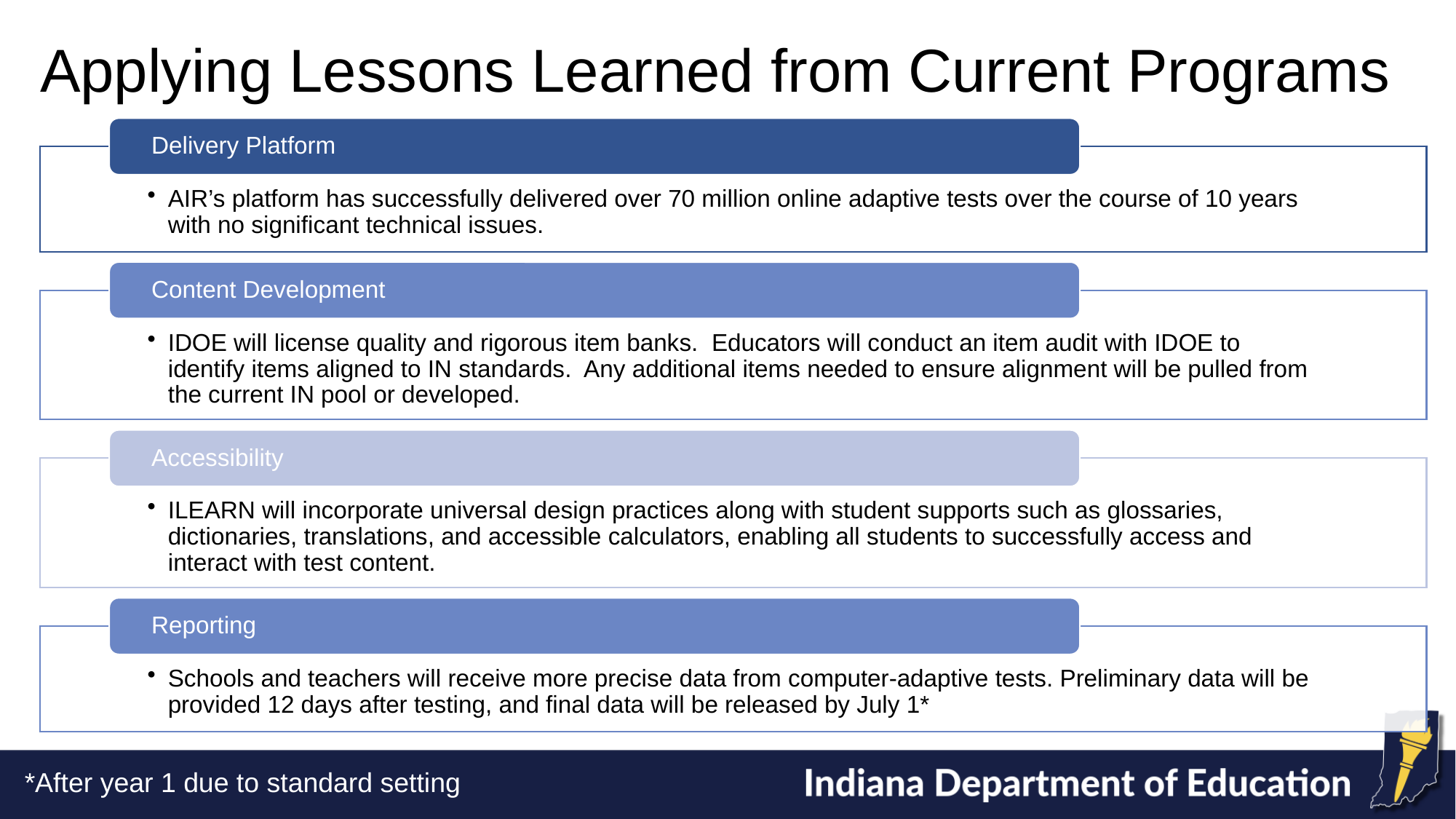

# Applying Lessons Learned from Current Programs
AIR’s platform has successfully delivered over 70 million online adaptive tests over the course of 10 years with no significant technical issues.
Delivery Platform
IDOE will license quality and rigorous item banks.  Educators will conduct an item audit with IDOE to identify items aligned to IN standards.  Any additional items needed to ensure alignment will be pulled from the current IN pool or developed.
Content Development
ILEARN will incorporate universal design practices along with student supports such as glossaries, dictionaries, translations, and accessible calculators, enabling all students to successfully access and interact with test content.
Accessibility
Schools and teachers will receive more precise data from computer-adaptive tests. Preliminary data will be provided 12 days after testing, and final data will be released by July 1*
Reporting
*After year 1 due to standard setting